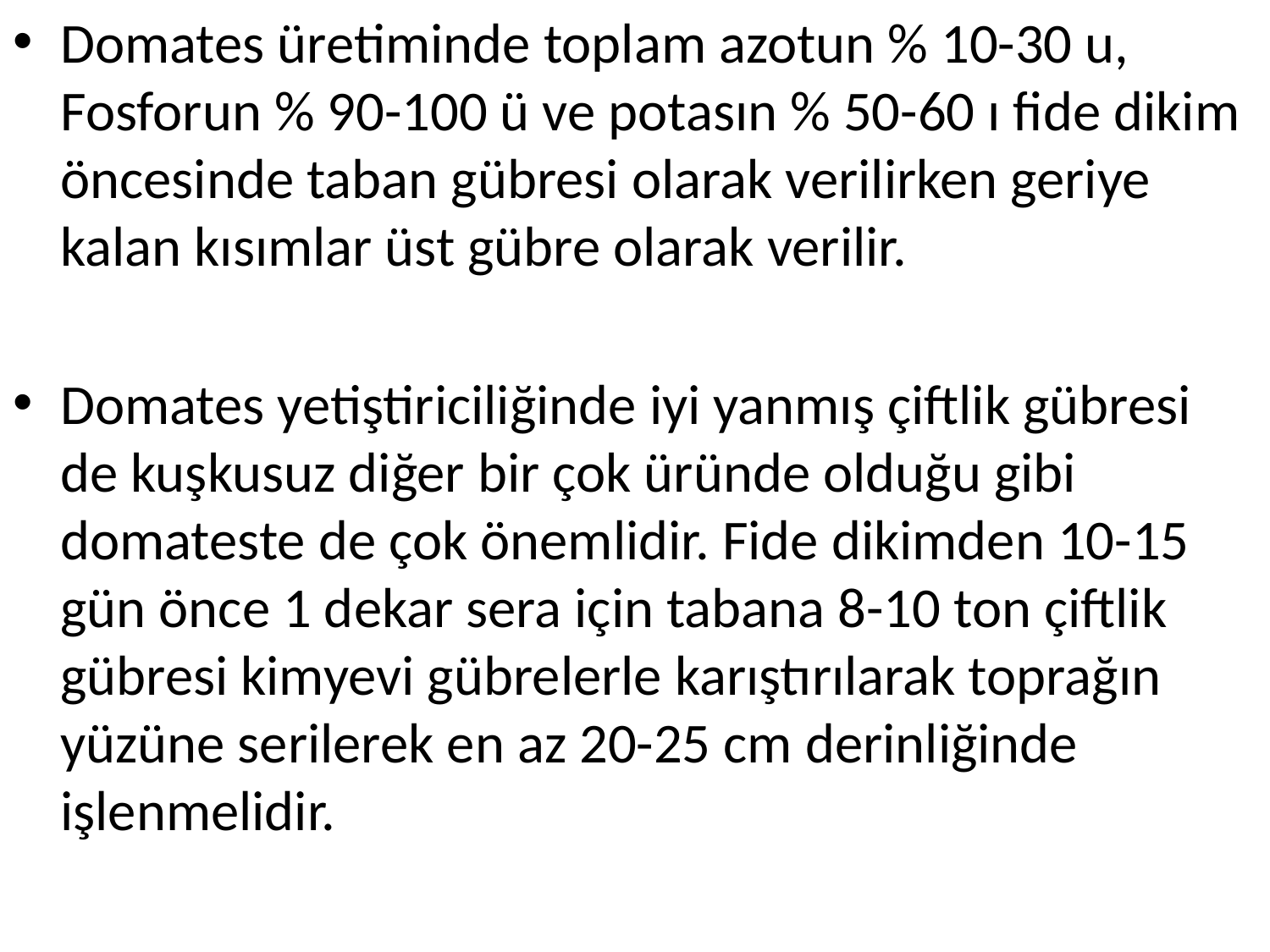

Domates üretiminde toplam azotun % 10-30 u, Fosforun % 90-100 ü ve potasın % 50-60 ı fide dikim öncesinde taban gübresi olarak verilirken geriye kalan kısımlar üst gübre olarak verilir.

Domates yetiştiriciliğinde iyi yanmış çiftlik gübresi de kuşkusuz diğer bir çok üründe olduğu gibi domateste de çok önemlidir. Fide dikimden 10-15 gün önce 1 dekar sera için tabana 8-10 ton çiftlik gübresi kimyevi gübrelerle karıştırılarak toprağın yüzüne serilerek en az 20-25 cm derinliğinde işlenmelidir.